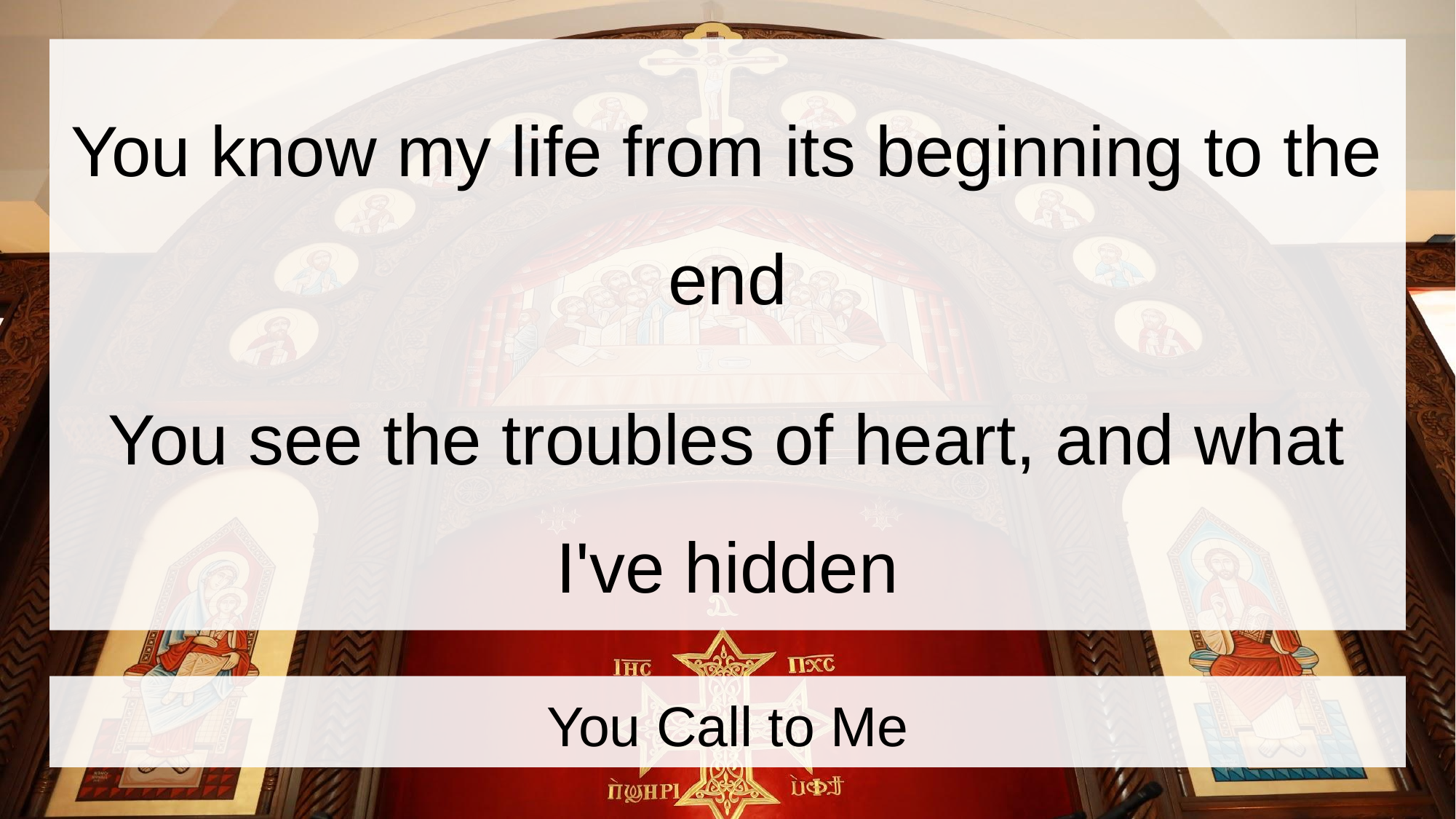

You know my life from its beginning to the end
You see the troubles of heart, and what I've hidden
# You Call to Me